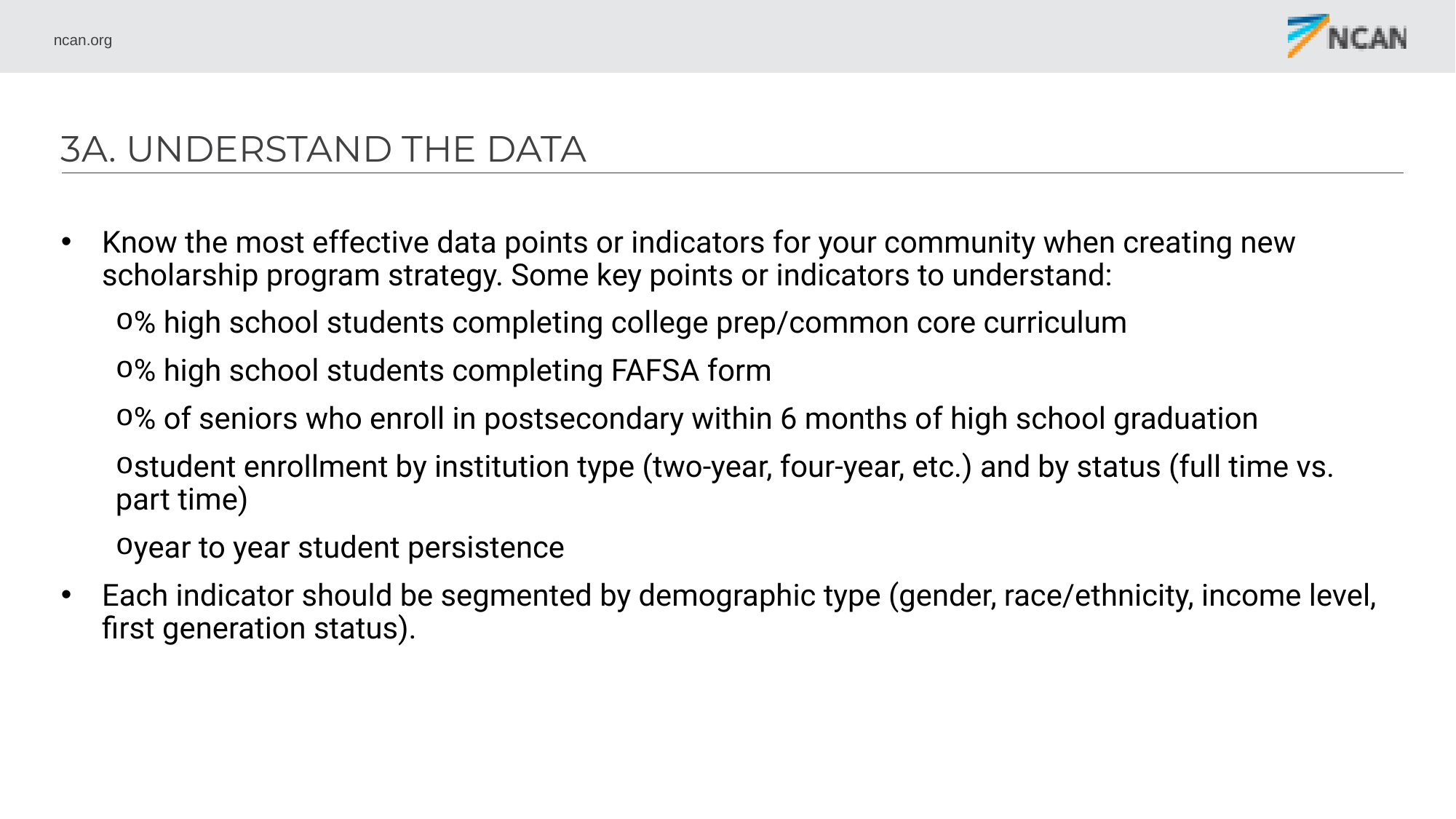

# 3A. Understand the data
Know the most effective data points or indicators for your community when creating new scholarship program strategy. Some key points or indicators to understand:
% high school students completing college prep/common core curriculum
% high school students completing FAFSA form
% of seniors who enroll in postsecondary within 6 months of high school graduation
student enrollment by institution type (two-year, four-year, etc.) and by status (full time vs. part time)
year to year student persistence
Each indicator should be segmented by demographic type (gender, race/ethnicity, income level, first generation status).